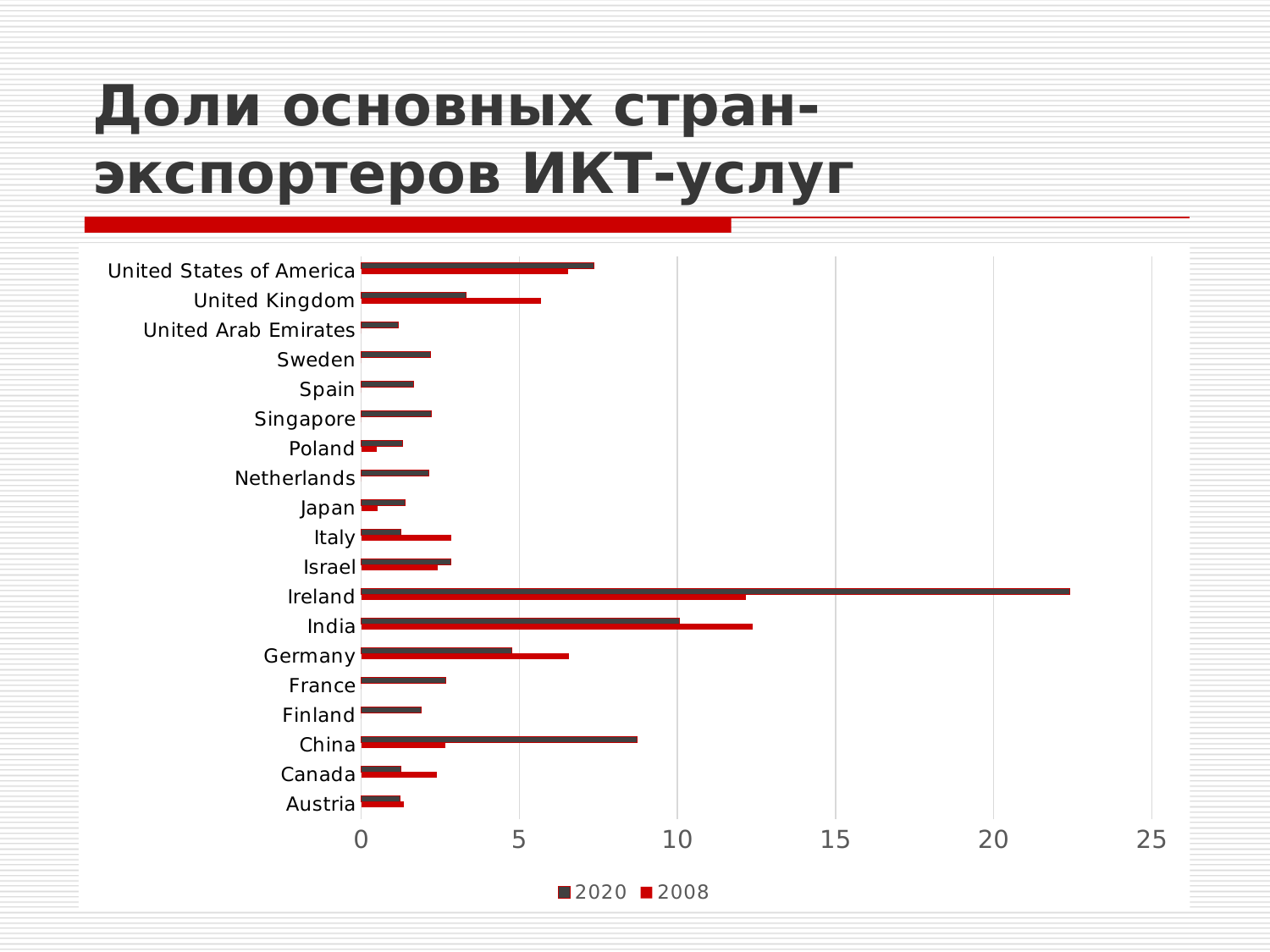

# Доли основных стран-экспортеров ИКТ-услуг

### Chart

| Category | YEAR | 2008 | 2020 |
|---|---|---|---|
|  Austria | None | 1.3556836798 | 1.2186554354 |
|  Canada | None | 2.3934013431 | 1.2466788972 |
|  China | None | 2.6724538312 | 8.7299403587 |
|  Finland | None | 0.0 | 1.8965572107 |
|  France | None | 0.0 | 2.6632155077 |
|  Germany | None | 6.5814238722 | 4.7689209912 |
|  India | None | 12.394507337 | 10.0547869968 |
|  Ireland | None | 12.1692661368 | 22.3982598645 |
|  Israel | None | 2.4296184084 | 2.83516859 |
|  Italy | None | 2.8488210307 | 1.2500018988 |
|  Japan | None | 0.5119971185 | 1.3900112668 |
|  Netherlands | None | 0.0 | 2.1280111849 |
|  Poland | None | 0.484560075 | 1.3197657389 |
|  Singapore | None | 0.0 | 2.2144120503 |
|  Spain | None | 0.0 | 1.6490798815 |
|  Sweden | None | 0.0 | 2.1962145736 |
|  United Arab Emirates | None | 0.0 | 1.1717643118 |
|  United Kingdom | None | 5.6787389532 | 3.3098567979 |
|  United States of America | None | 6.5296635359 | 7.3667839772 |
12